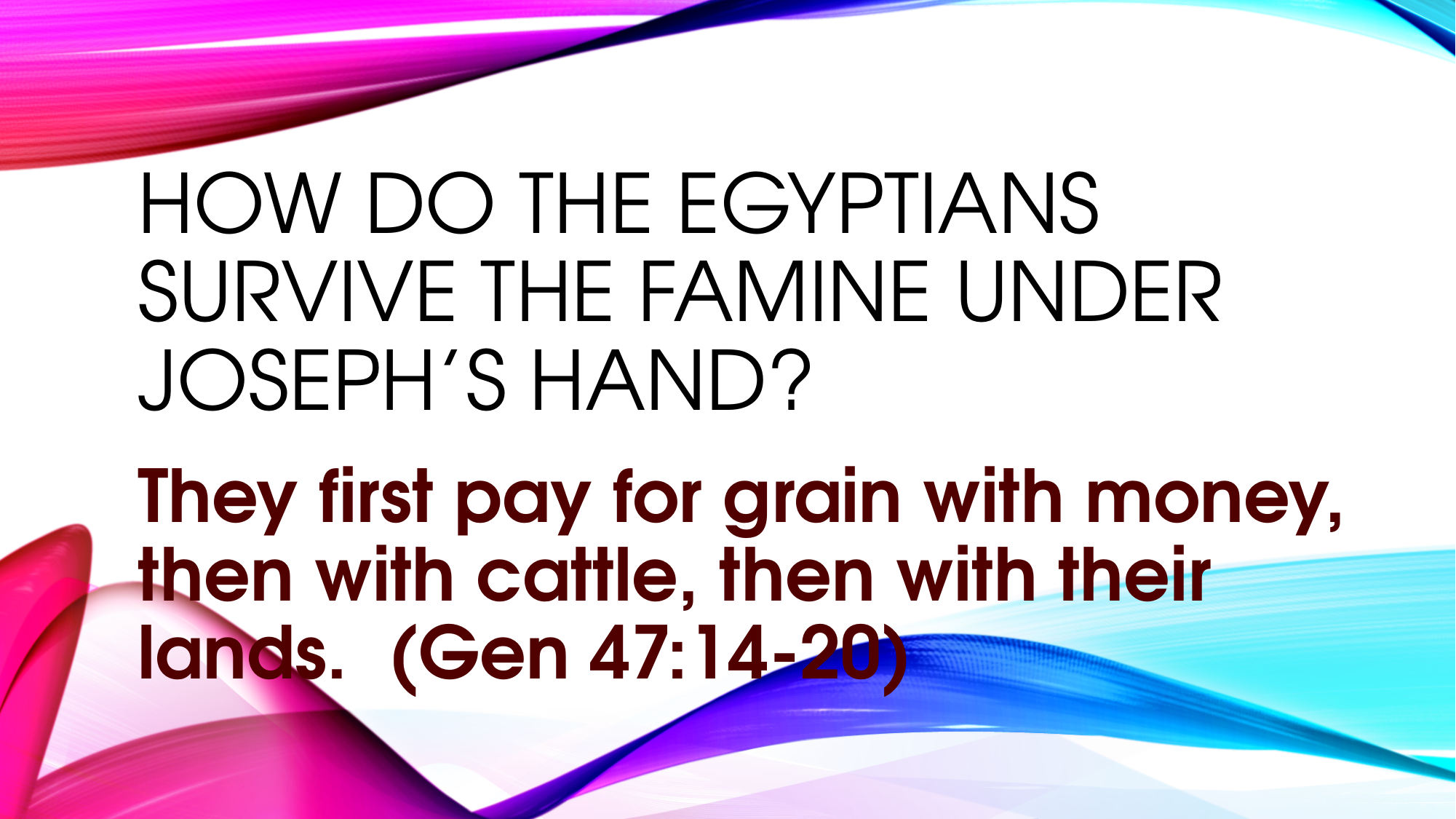

# How do the Egyptians survive the famine under Joseph’s hand?
They first pay for grain with money, then with cattle, then with their lands.  (Gen 47:14-20)